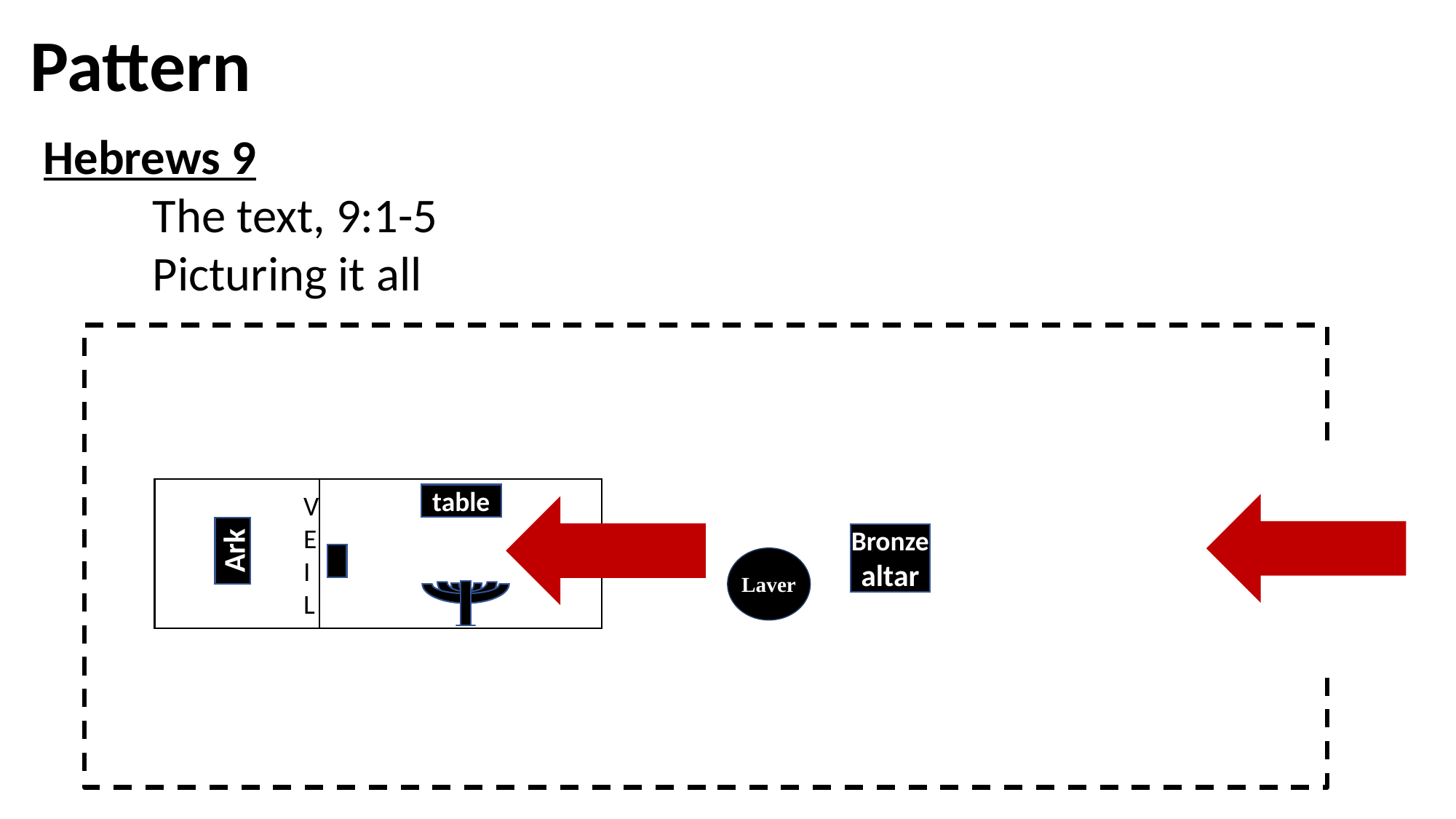

Pattern
Hebrews 9
	The text, 9:1-5
	Picturing it all

VEIL
table

Bronze
altar
Ark

Laver